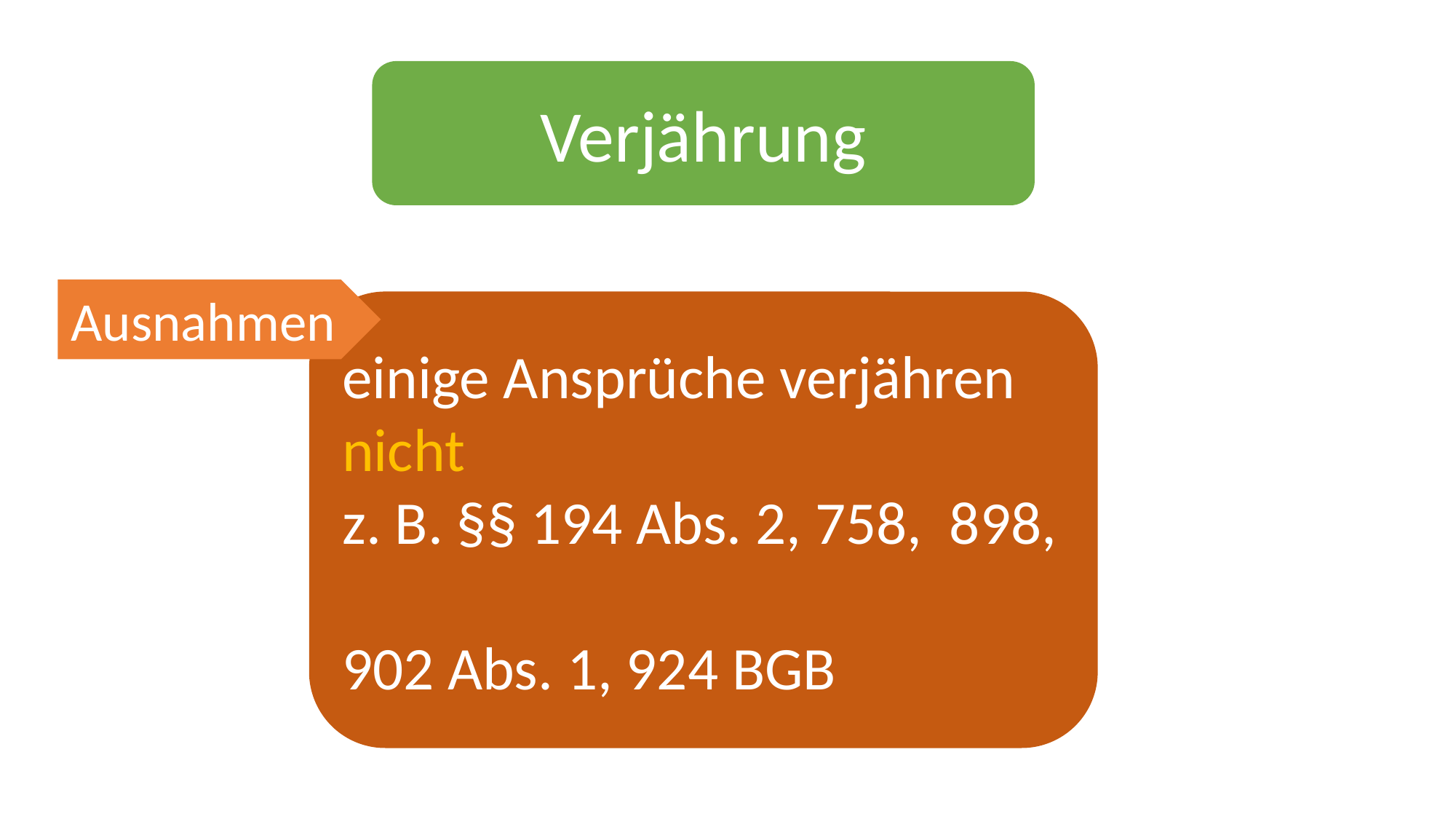

Verjährung
Ausnahmen
einige Ansprüche verjähren nicht
z. B. §§ 194 Abs. 2, 758,  898,
902 Abs. 1, 924 BGB